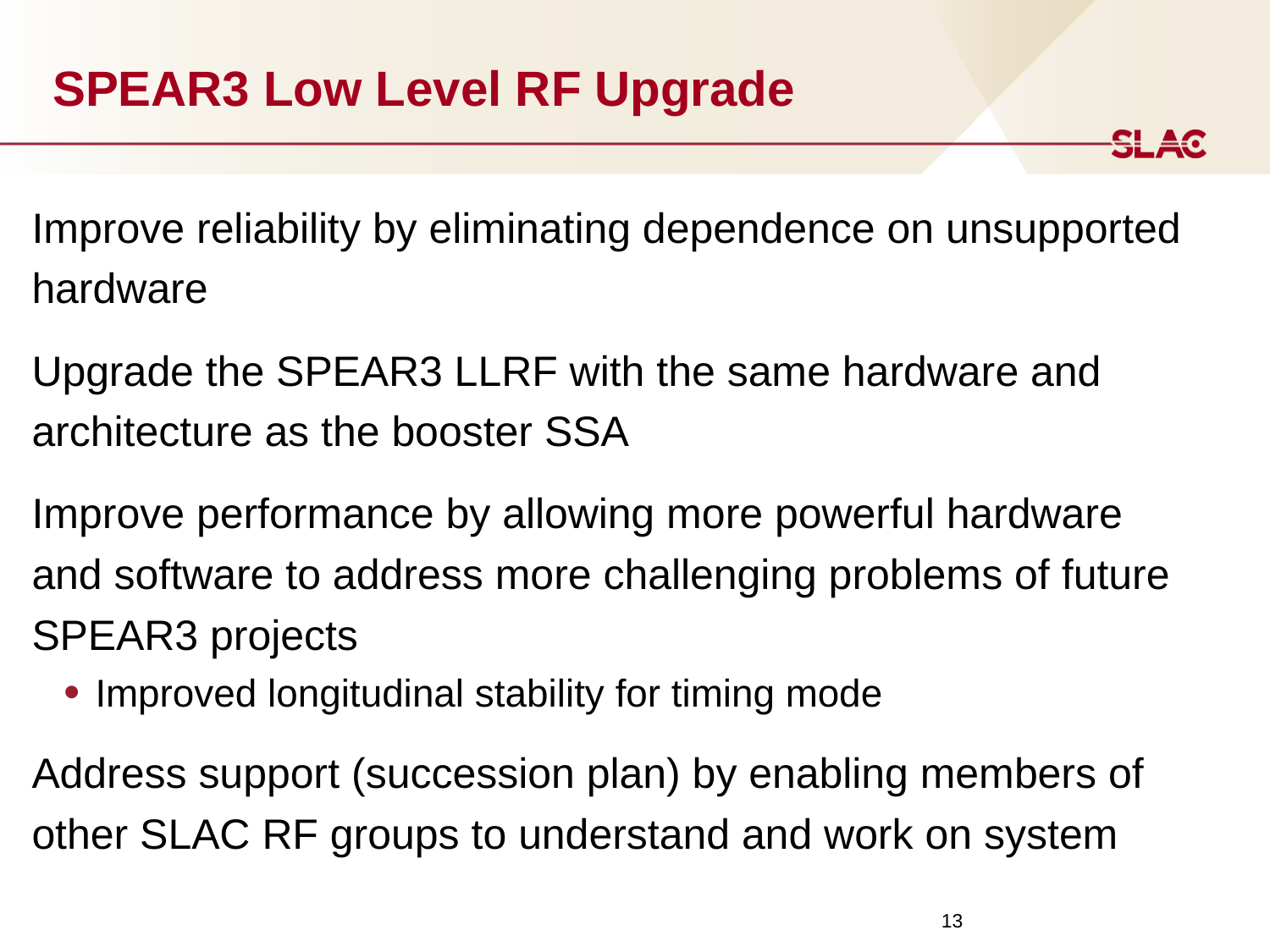

# SPEAR3 Low Level RF Upgrade
Improve reliability by eliminating dependence on unsupported hardware
Upgrade the SPEAR3 LLRF with the same hardware and architecture as the booster SSA
Improve performance by allowing more powerful hardware and software to address more challenging problems of future SPEAR3 projects
Improved longitudinal stability for timing mode
Address support (succession plan) by enabling members of other SLAC RF groups to understand and work on system
13